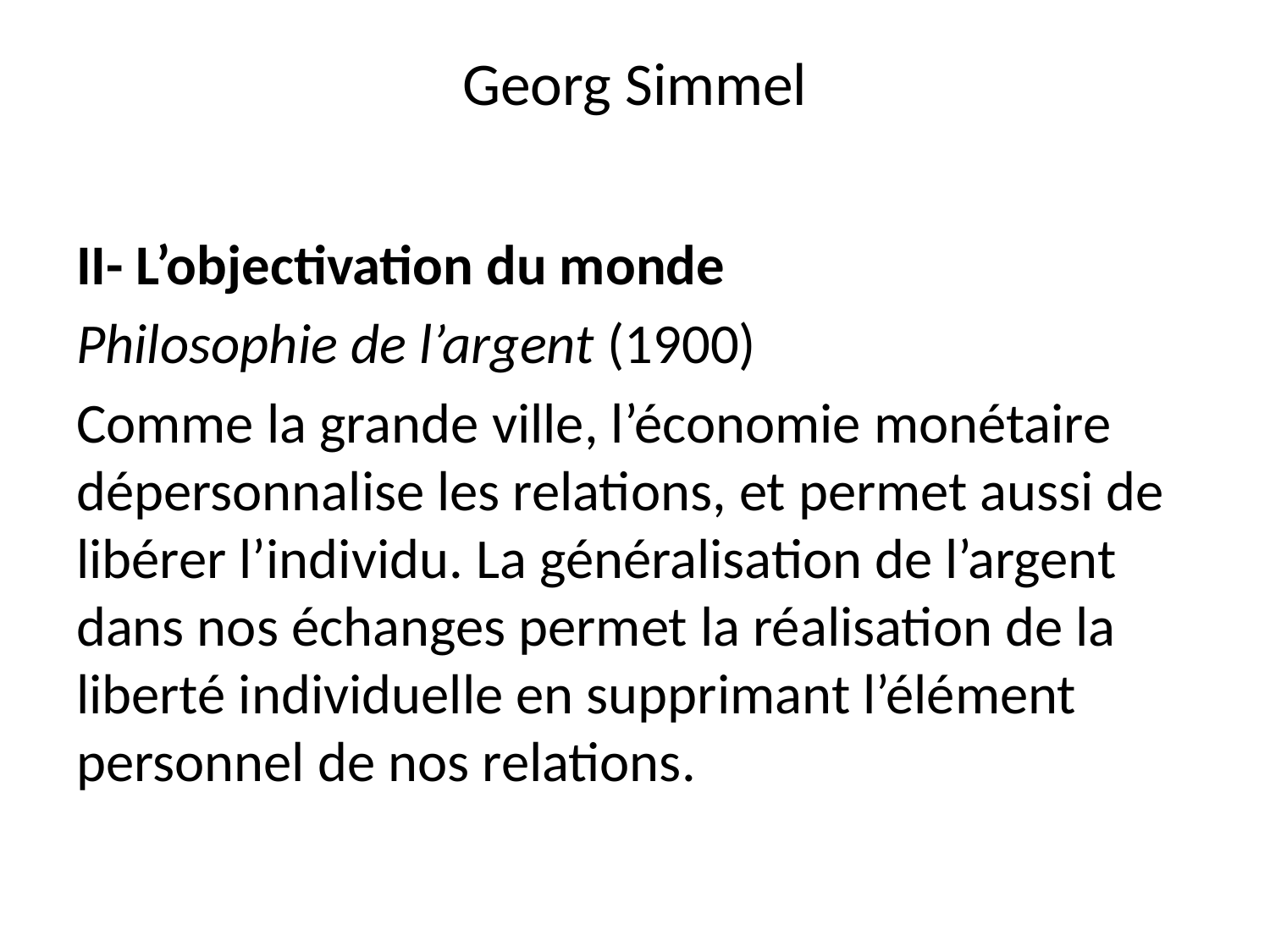

# Georg Simmel
II- L’objectivation du monde
Philosophie de l’argent (1900)
Comme la grande ville, l’économie monétaire dépersonnalise les relations, et permet aussi de libérer l’individu. La généralisation de l’argent dans nos échanges permet la réalisation de la liberté individuelle en supprimant l’élément personnel de nos relations.